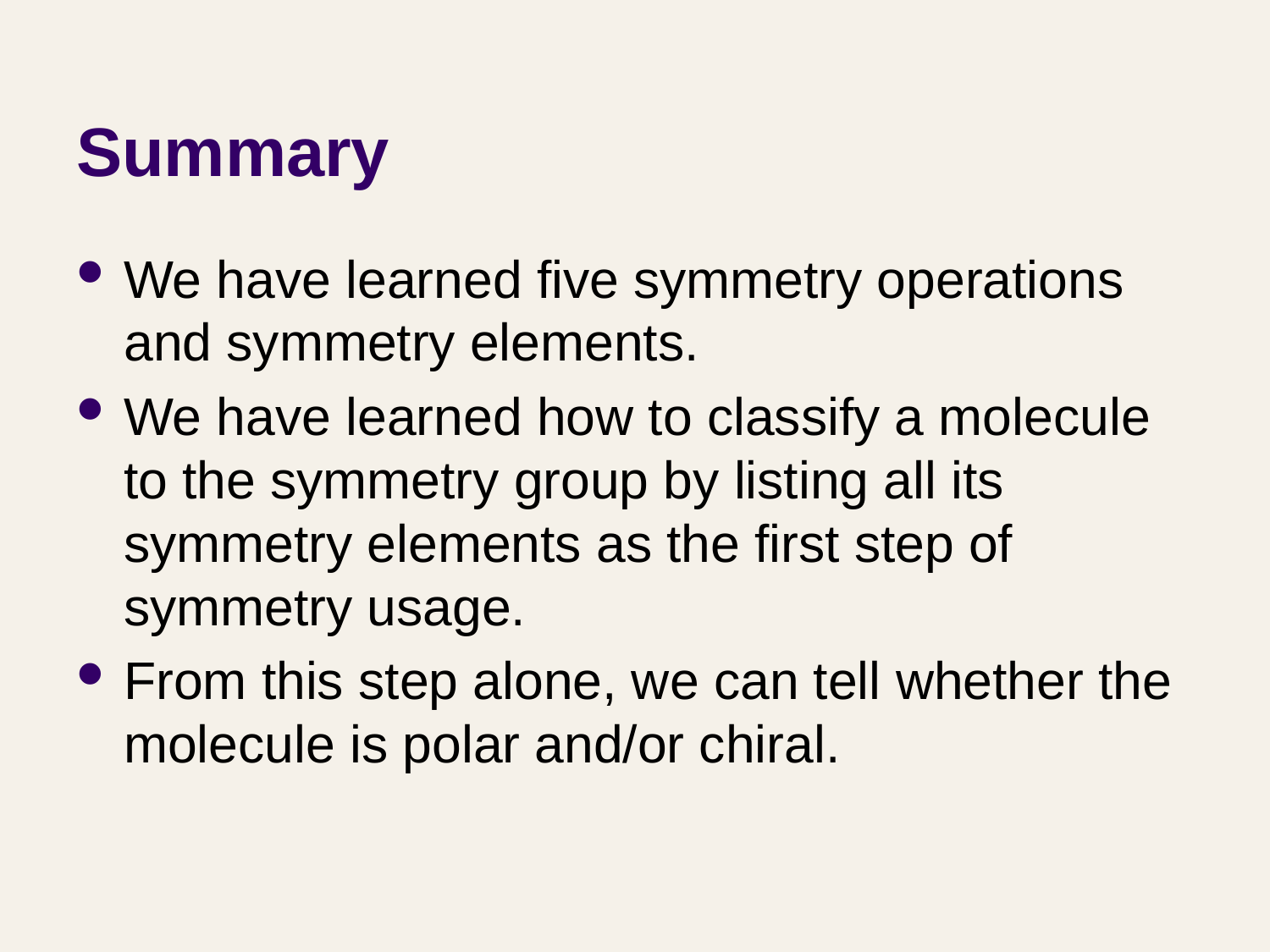

# Summary
We have learned five symmetry operations and symmetry elements.
We have learned how to classify a molecule to the symmetry group by listing all its symmetry elements as the first step of symmetry usage.
From this step alone, we can tell whether the molecule is polar and/or chiral.